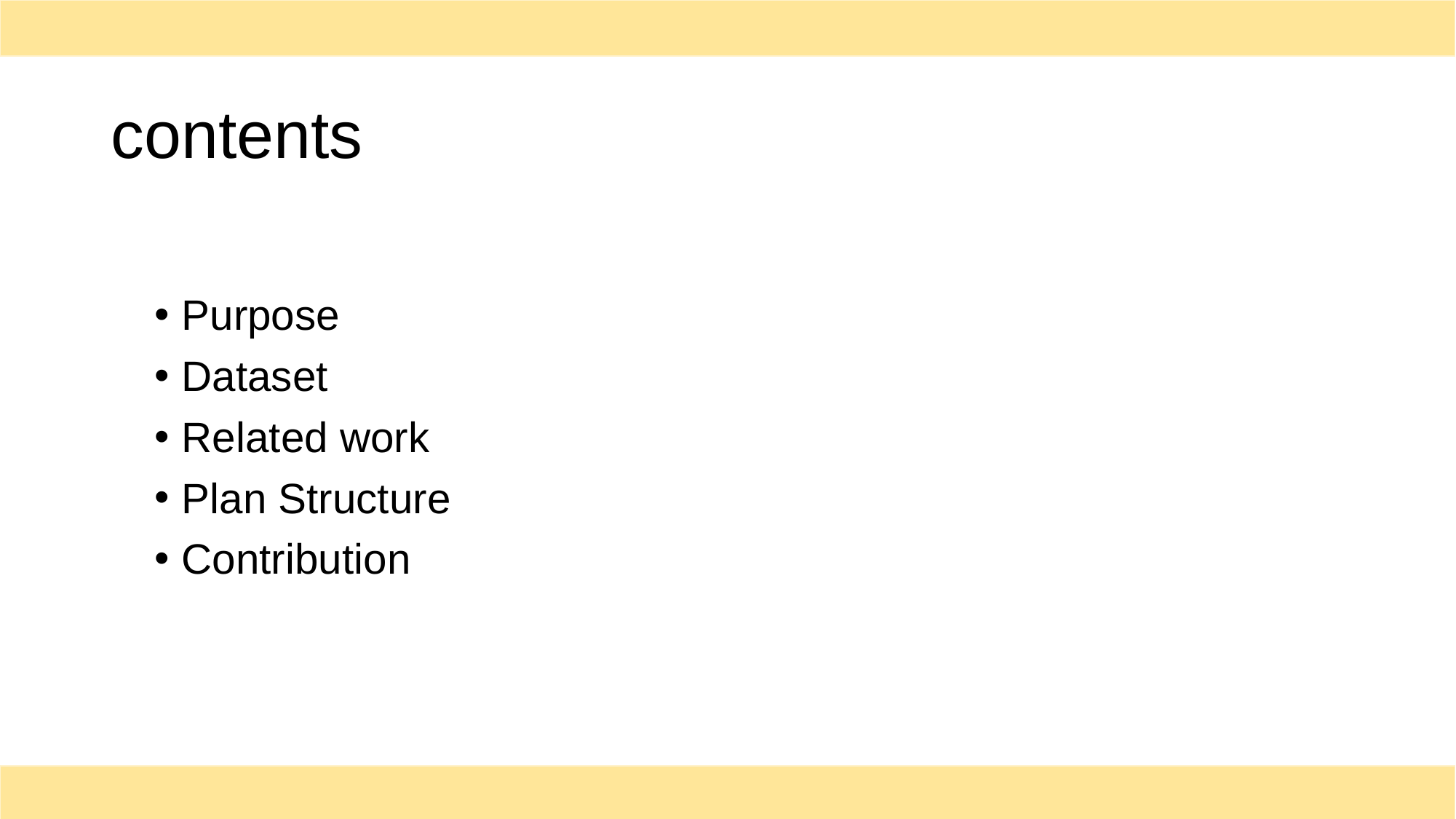

# contents
Purpose
Dataset
Related work
Plan Structure
Contribution